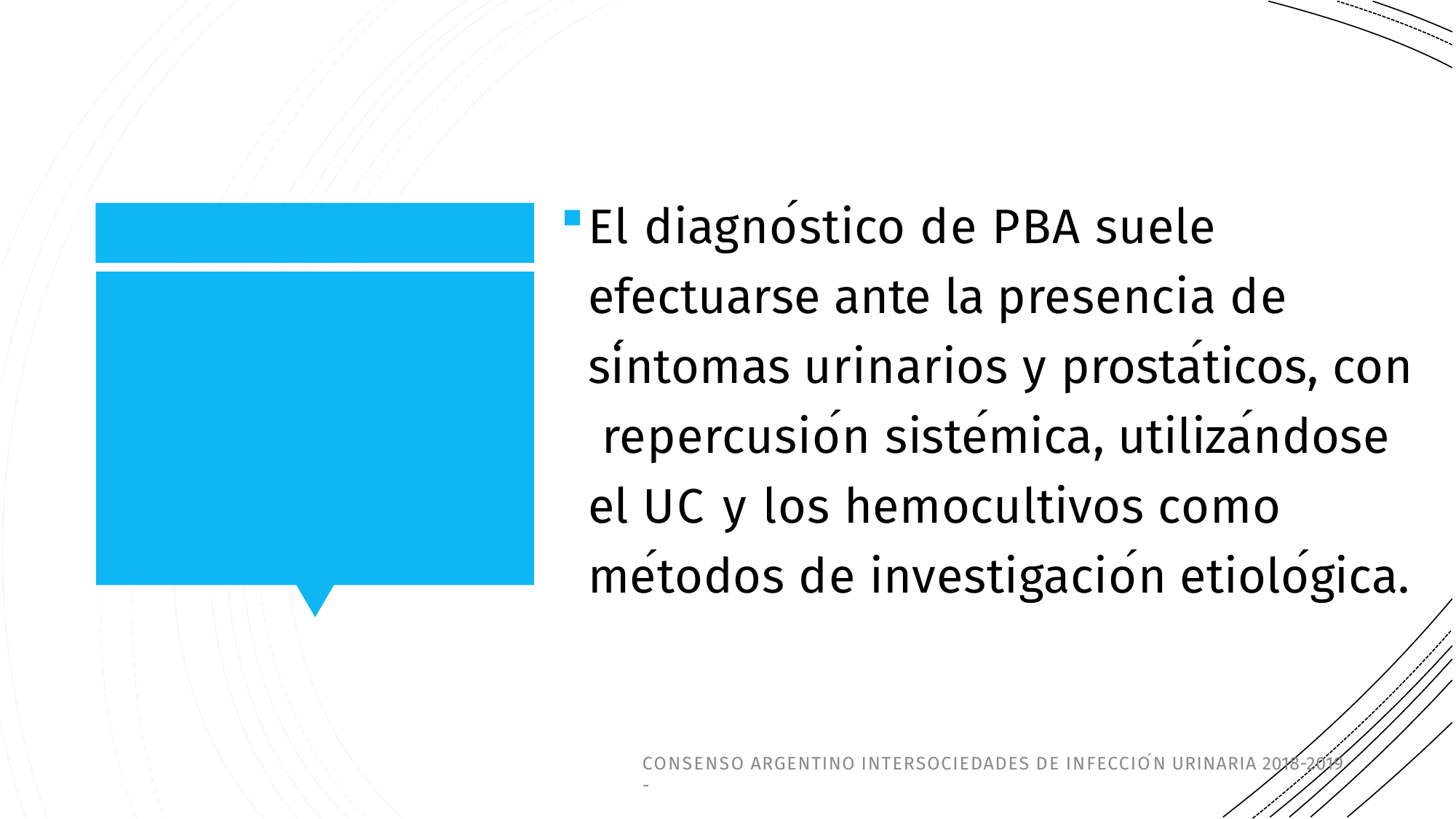

El diagnóstico de PBA suele efectuarse ante la presencia de síntomas urinarios y prostáticos, con  repercusión sistémica, utilizándose el UC y los hemocultivos como métodos de investigación etiológica.

CONSENSO ARGENTINO INTERSOCIEDADES DE INFECCIÓN URINARIA 2018-2019 -